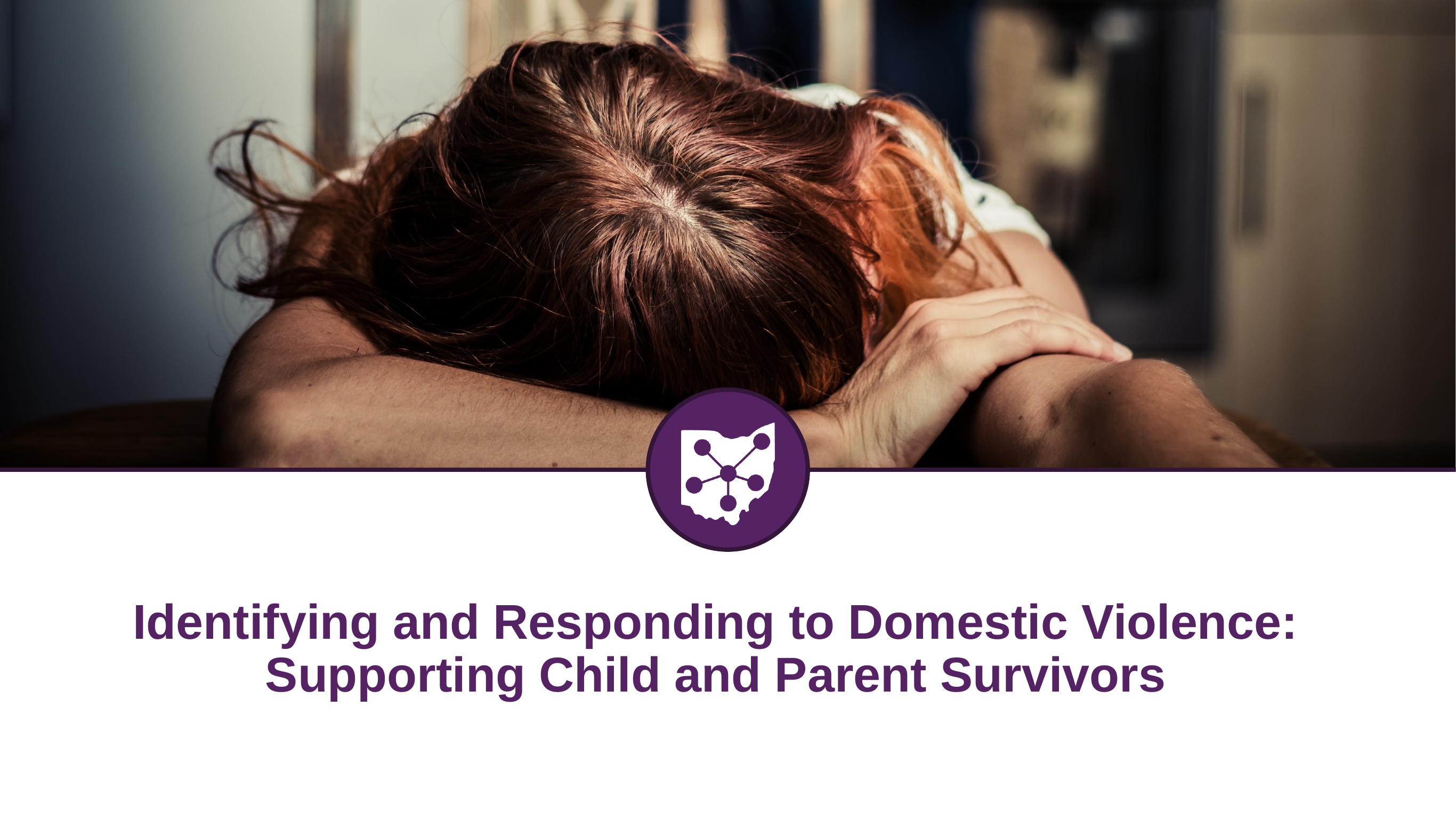

# Identifying and Responding to Domestic Violence: Supporting Child and Parent Survivors